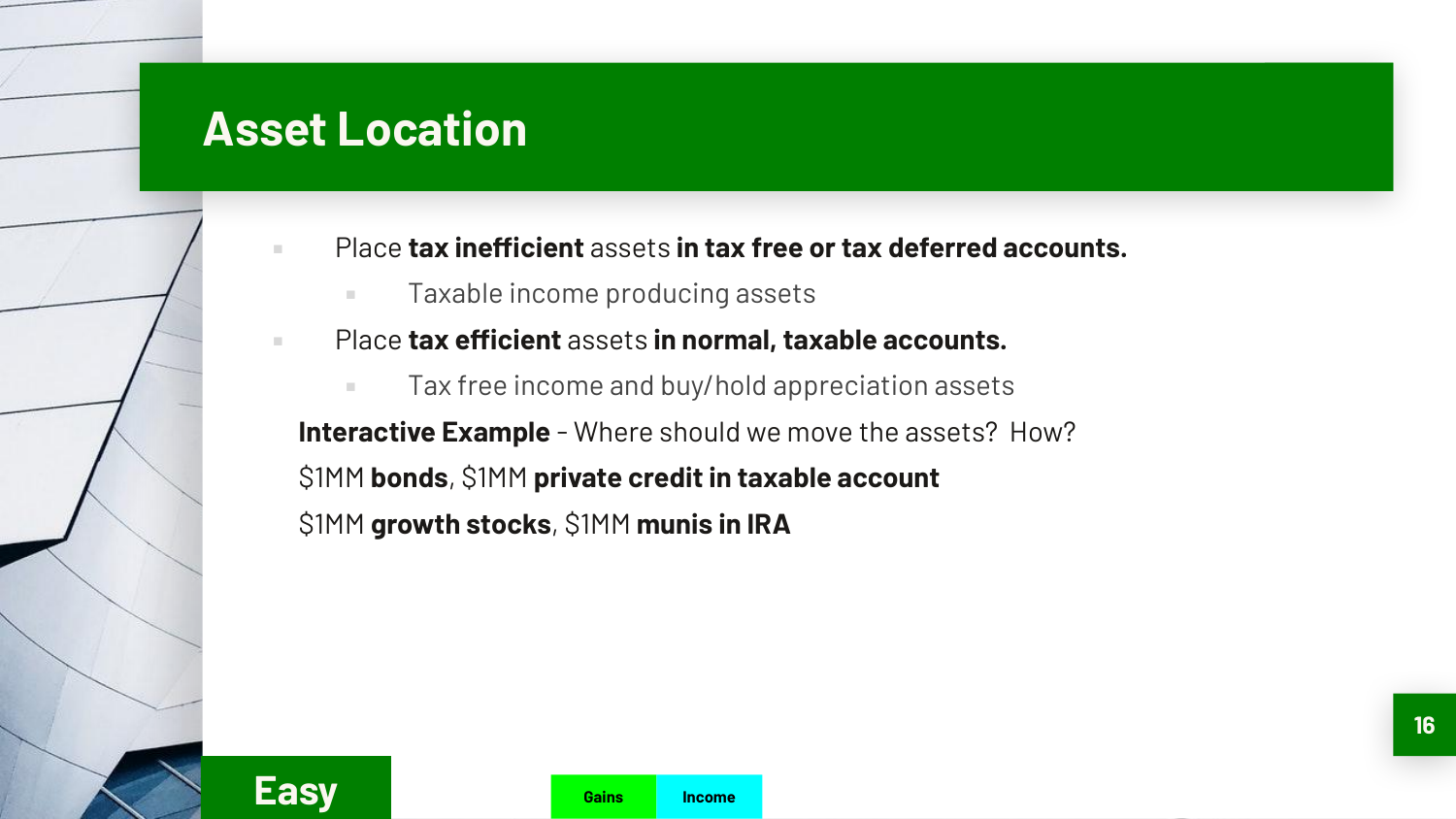

# Asset Location
Place tax inefficient assets in tax free or tax deferred accounts.
Taxable income producing assets
Place tax efficient assets in normal, taxable accounts.
Tax free income and buy/hold appreciation assets
Interactive Example - Where should we move the assets?  How?
$1MM bonds, $1MM private credit in taxable account
$1MM growth stocks, $1MM munis in IRA
16
Easy
Gains
Income